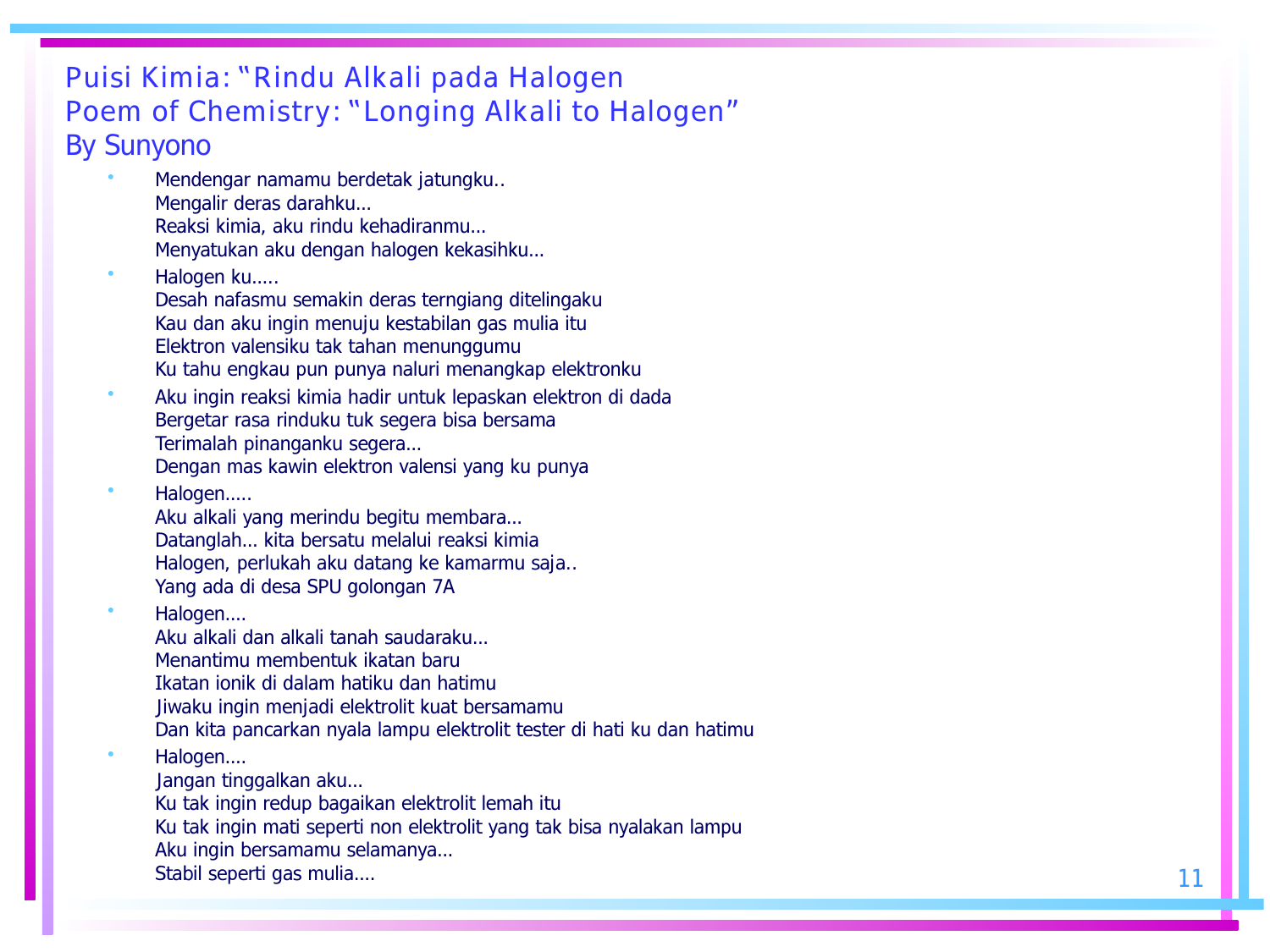

# Puisi Kimia: “Rindu Alkali pada Halogen  Poem of Chemistry: “Longing Alkali to Halogen” By Sunyono
Mendengar namamu berdetak jatungku..
Mengalir deras darahku…
Reaksi kimia, aku rindu kehadiranmu…
Menyatukan aku dengan halogen kekasihku…
Halogen ku…..
Desah nafasmu semakin deras terngiang ditelingaku
Kau dan aku ingin menuju kestabilan gas mulia itu
Elektron valensiku tak tahan menunggumu
Ku tahu engkau pun punya naluri menangkap elektronku
Aku ingin reaksi kimia hadir untuk lepaskan elektron di dada
Bergetar rasa rinduku tuk segera bisa bersama
Terimalah pinanganku segera…
Dengan mas kawin elektron valensi yang ku punya
Halogen…..
Aku alkali yang merindu begitu membara…
Datanglah… kita bersatu melalui reaksi kimia
Halogen, perlukah aku datang ke kamarmu saja..
Yang ada di desa SPU golongan 7A
Halogen….
Aku alkali dan alkali tanah saudaraku…
Menantimu membentuk ikatan baru
Ikatan ionik di dalam hatiku dan hatimu
Jiwaku ingin menjadi elektrolit kuat bersamamu
Dan kita pancarkan nyala lampu elektrolit tester di hati ku dan hatimu
Halogen….
Jangan tinggalkan aku…
Ku tak ingin redup bagaikan elektrolit lemah itu
Ku tak ingin mati seperti non elektrolit yang tak bisa nyalakan lampu
Aku ingin bersamamu selamanya…
Stabil seperti gas mulia….

11